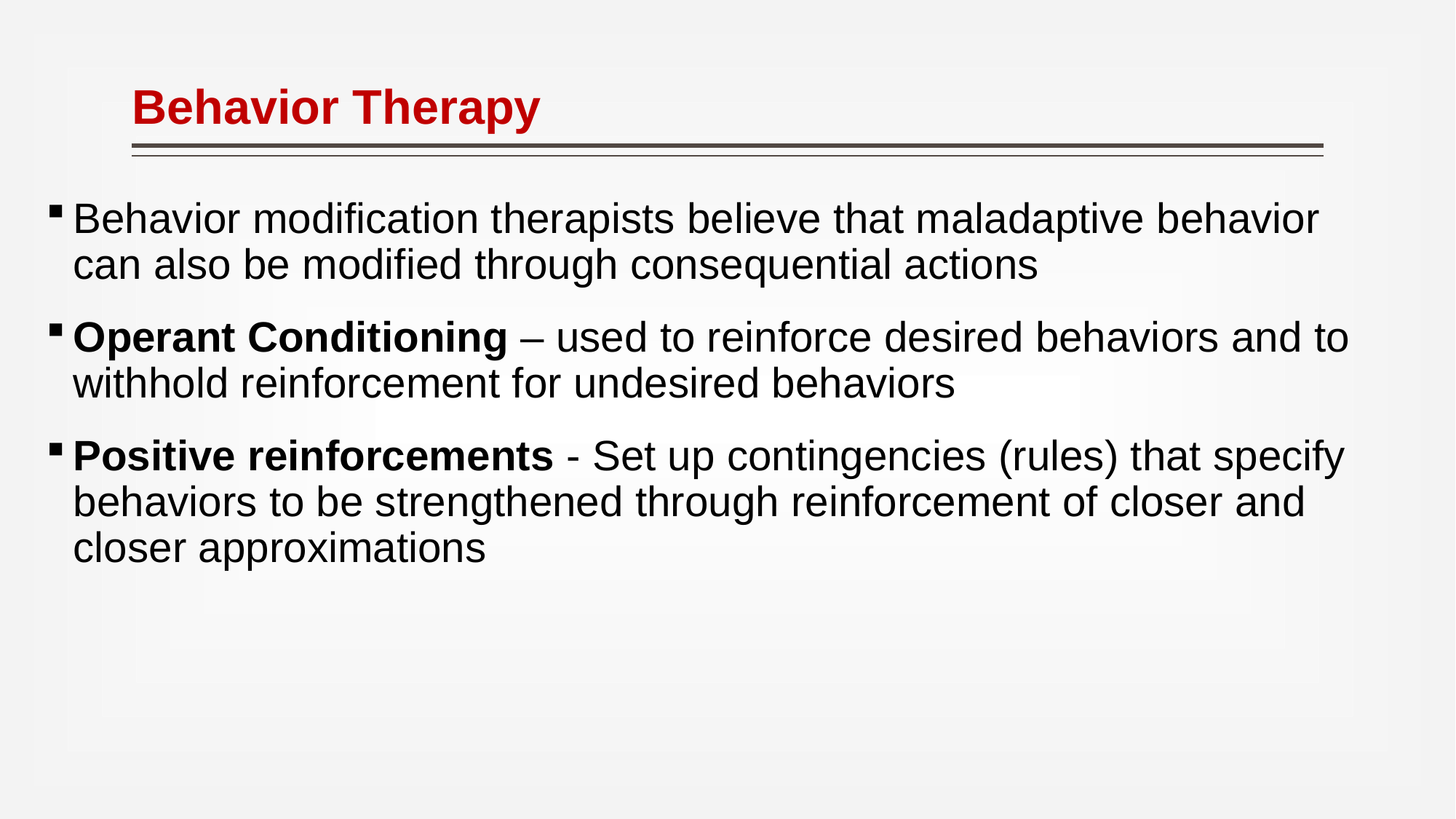

# Behavior Therapy
Behavior modification therapists believe that maladaptive behavior can also be modified through consequential actions
Operant Conditioning – used to reinforce desired behaviors and to withhold reinforcement for undesired behaviors
Positive reinforcements - Set up contingencies (rules) that specify behaviors to be strengthened through reinforcement of closer and closer approximations